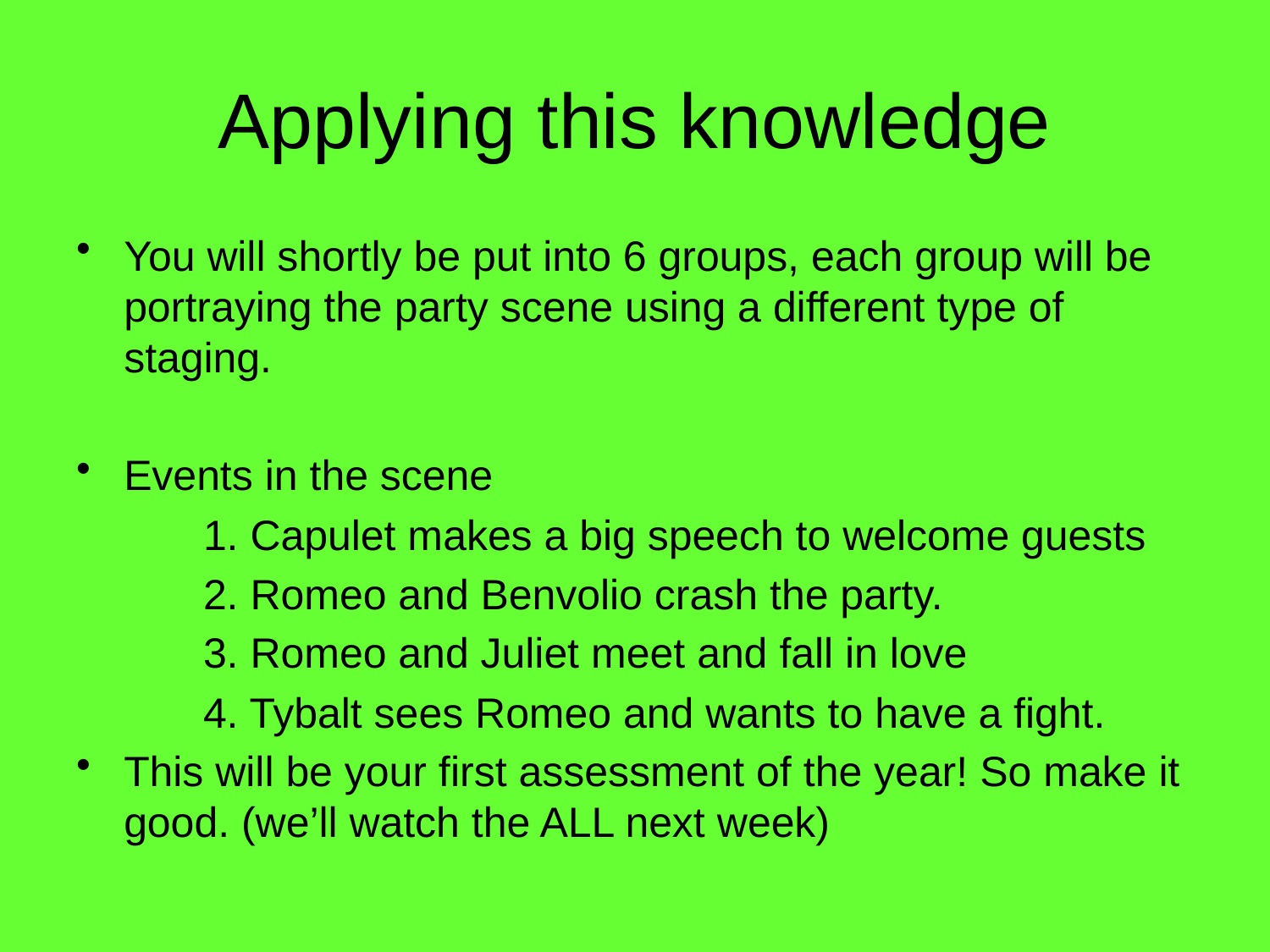

# Applying this knowledge
You will shortly be put into 6 groups, each group will be portraying the party scene using a different type of staging.

Events in the scene
	1. Capulet makes a big speech to welcome guests
	2. Romeo and Benvolio crash the party.
	3. Romeo and Juliet meet and fall in love
	4. Tybalt sees Romeo and wants to have a fight.
This will be your first assessment of the year! So make it good. (we’ll watch the ALL next week)